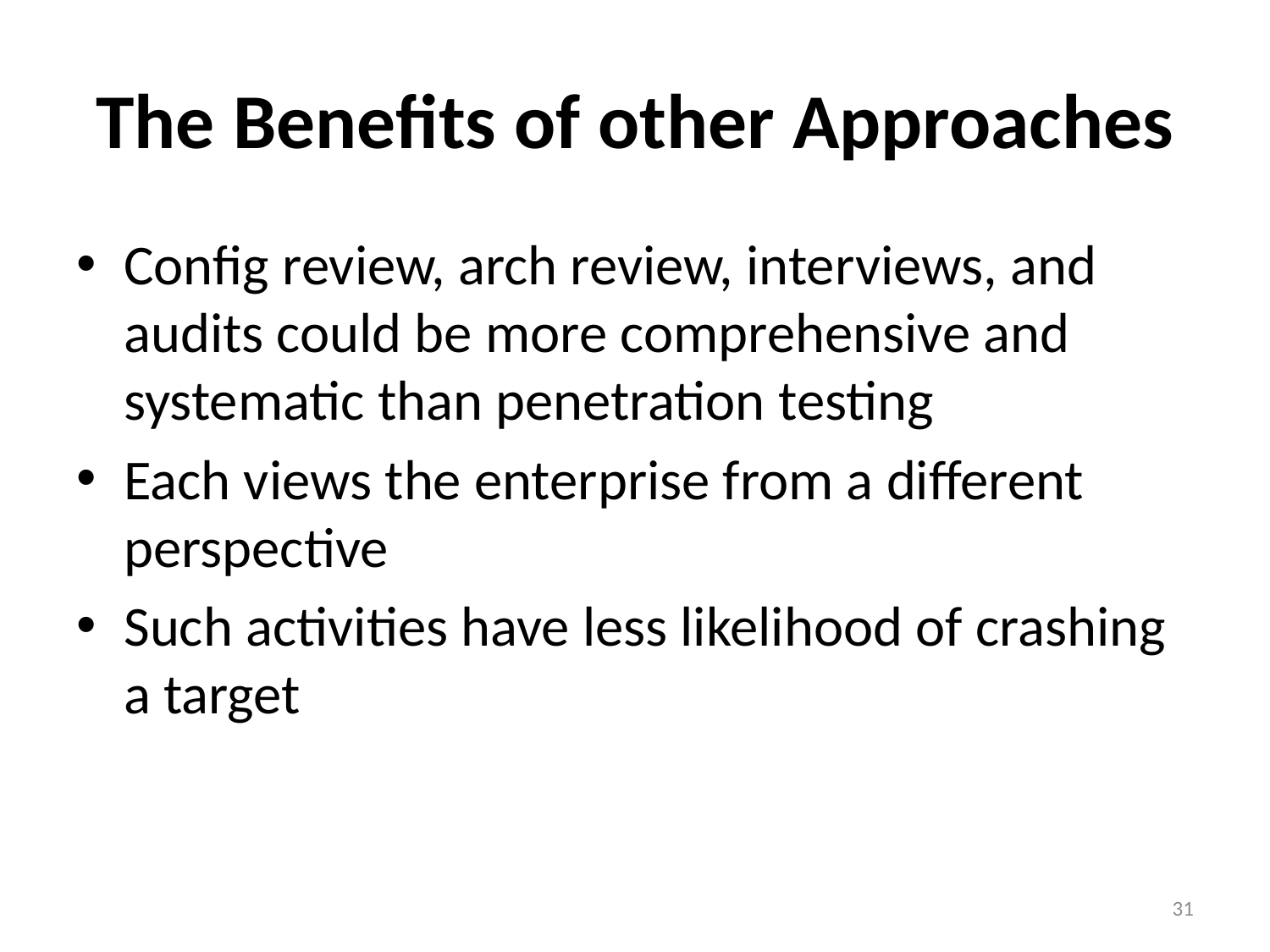

# The Benefits of other Approaches
Config review, arch review, interviews, and audits could be more comprehensive and systematic than penetration testing
Each views the enterprise from a different perspective
Such activities have less likelihood of crashing a target
31